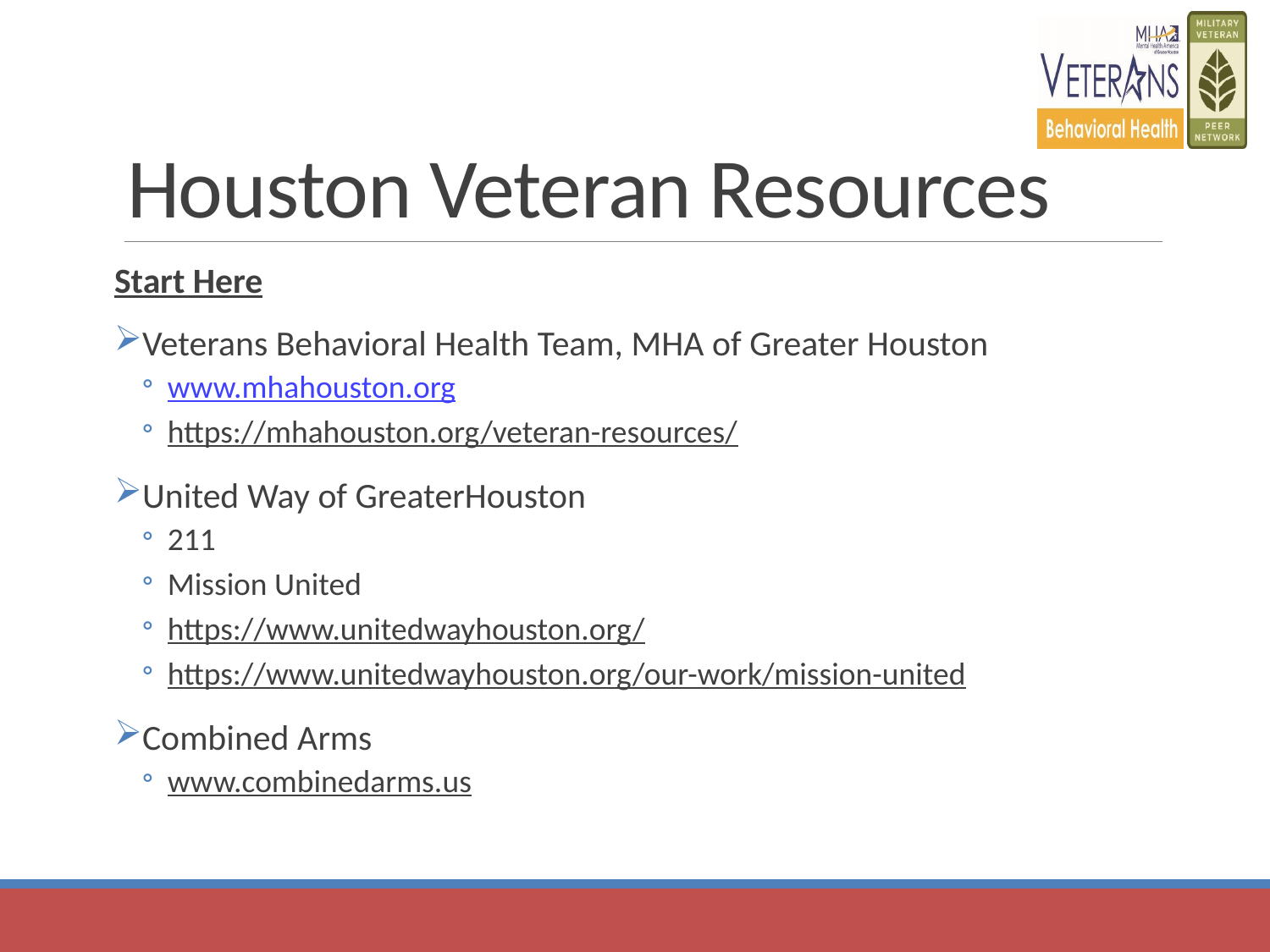

# Houston Veteran Resources
Start Here
Veterans Behavioral Health Team, MHA of Greater Houston
www.mhahouston.org
https://mhahouston.org/veteran-resources/
United Way of GreaterHouston
211
Mission United
https://www.unitedwayhouston.org/
https://www.unitedwayhouston.org/our-work/mission-united
Combined Arms
www.combinedarms.us